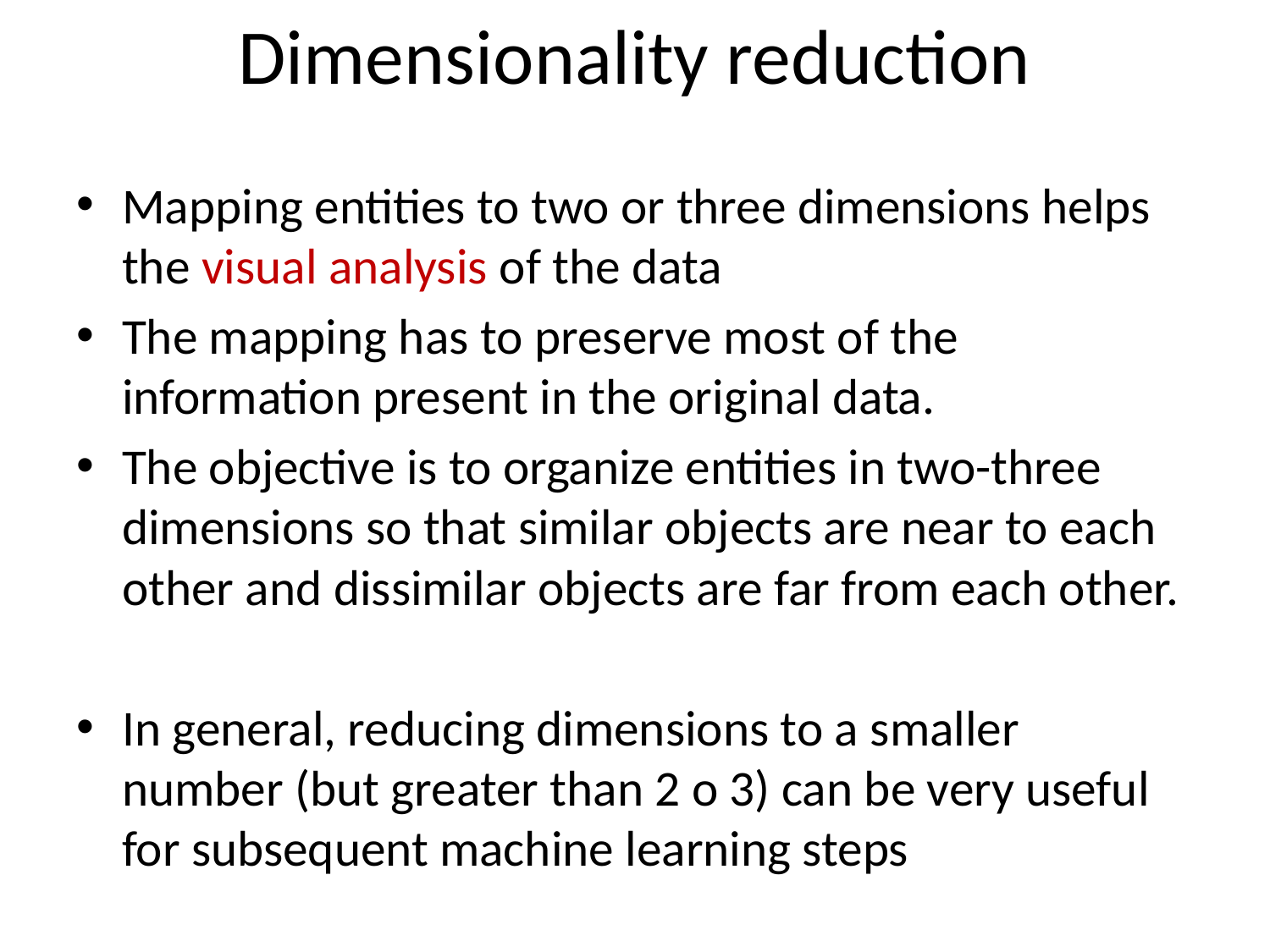

# Dimensionality reduction
Mapping entities to two or three dimensions helps the visual analysis of the data
The mapping has to preserve most of the information present in the original data.
The objective is to organize entities in two-three dimensions so that similar objects are near to each other and dissimilar objects are far from each other.

In general, reducing dimensions to a smaller number (but greater than 2 o 3) can be very useful for subsequent machine learning steps